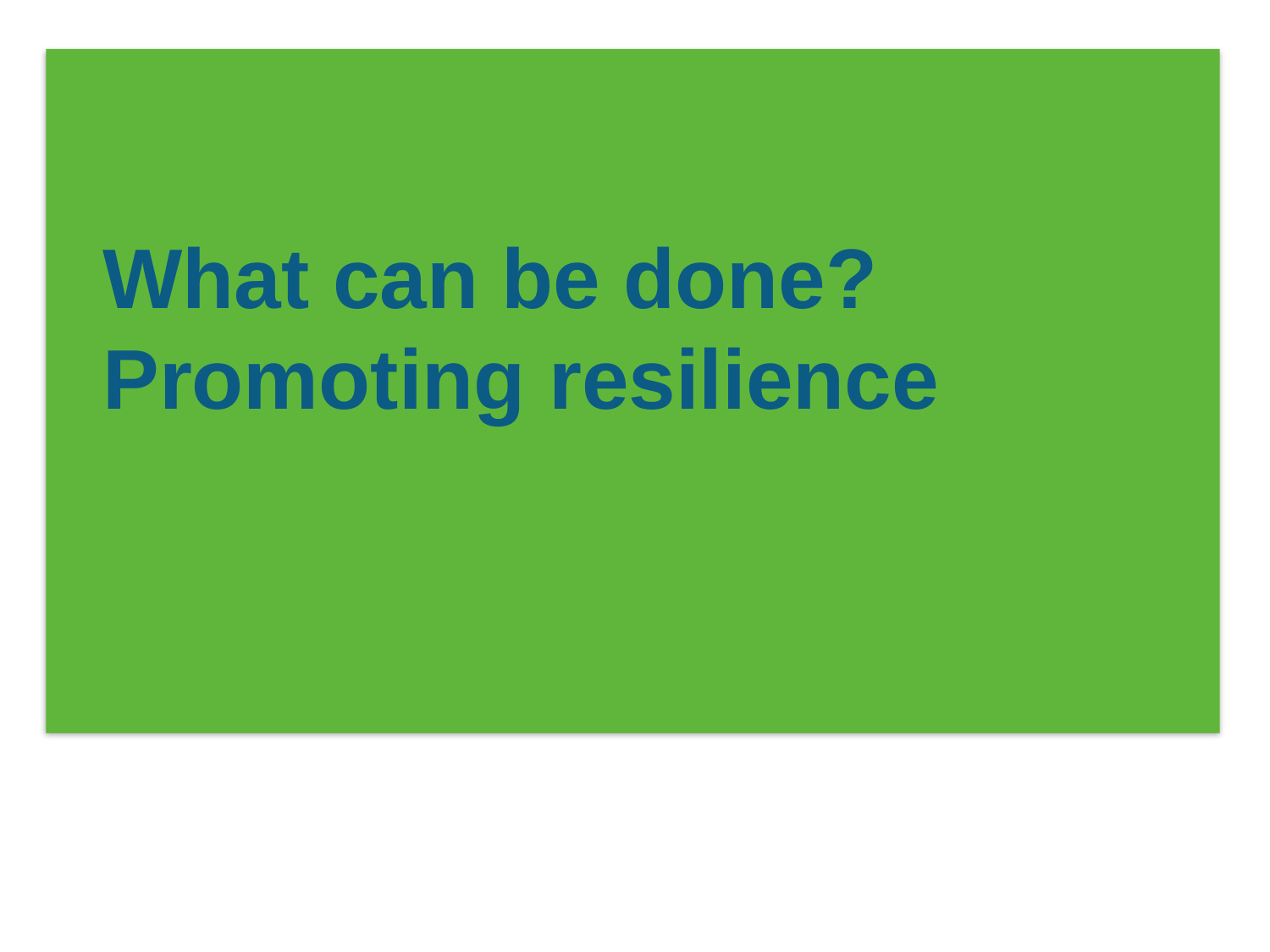

# What can be done? Promoting resilience